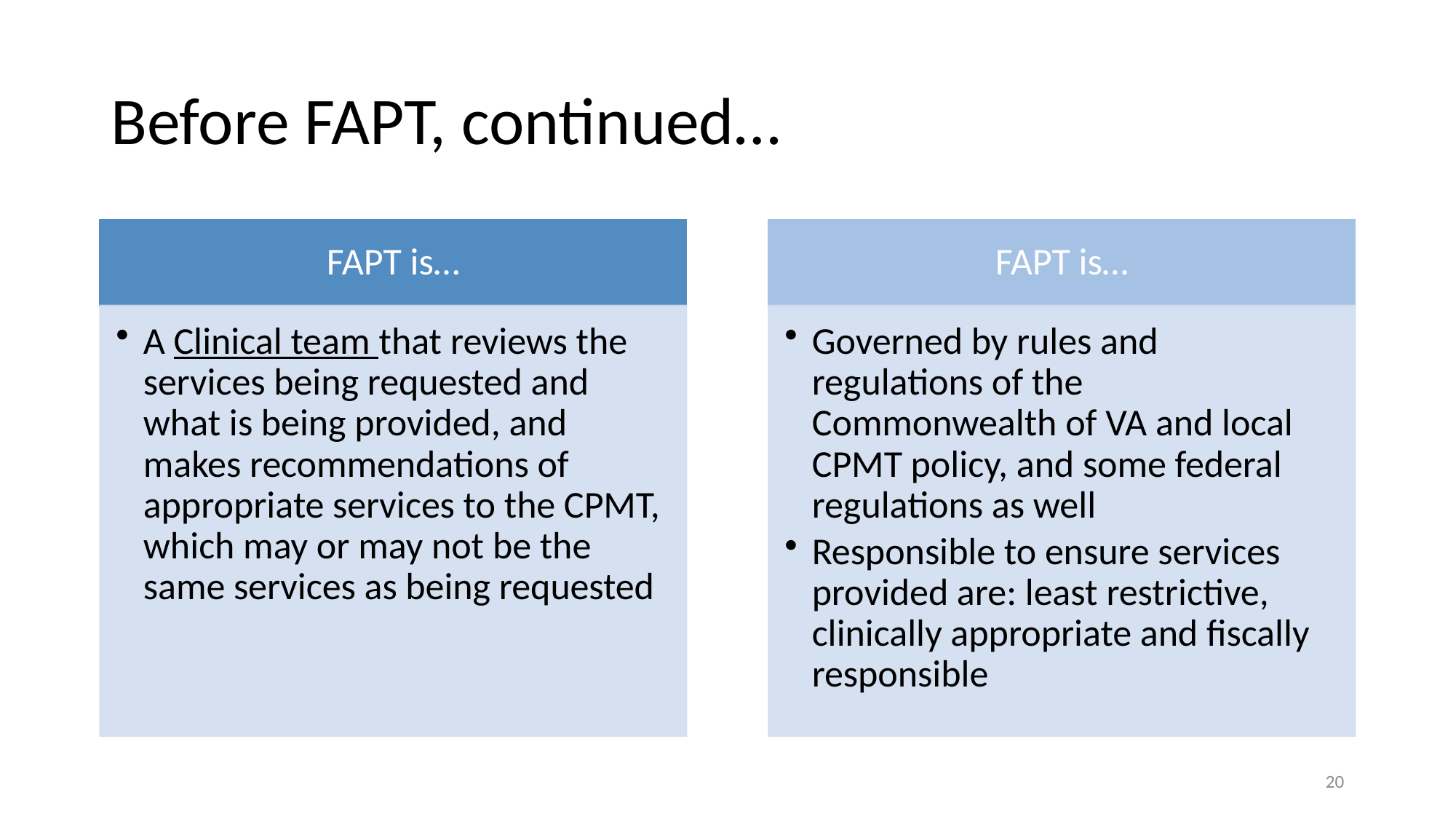

# Before FAPT, continued…
FAPT is…
A Clinical team that reviews the services being requested and what is being provided, and makes recommendations of appropriate services to the CPMT, which may or may not be the same services as being requested
FAPT is…
Governed by rules and regulations of the Commonwealth of VA and local CPMT policy, and some federal regulations as well
Responsible to ensure services provided are: least restrictive, clinically appropriate and fiscally responsible
20